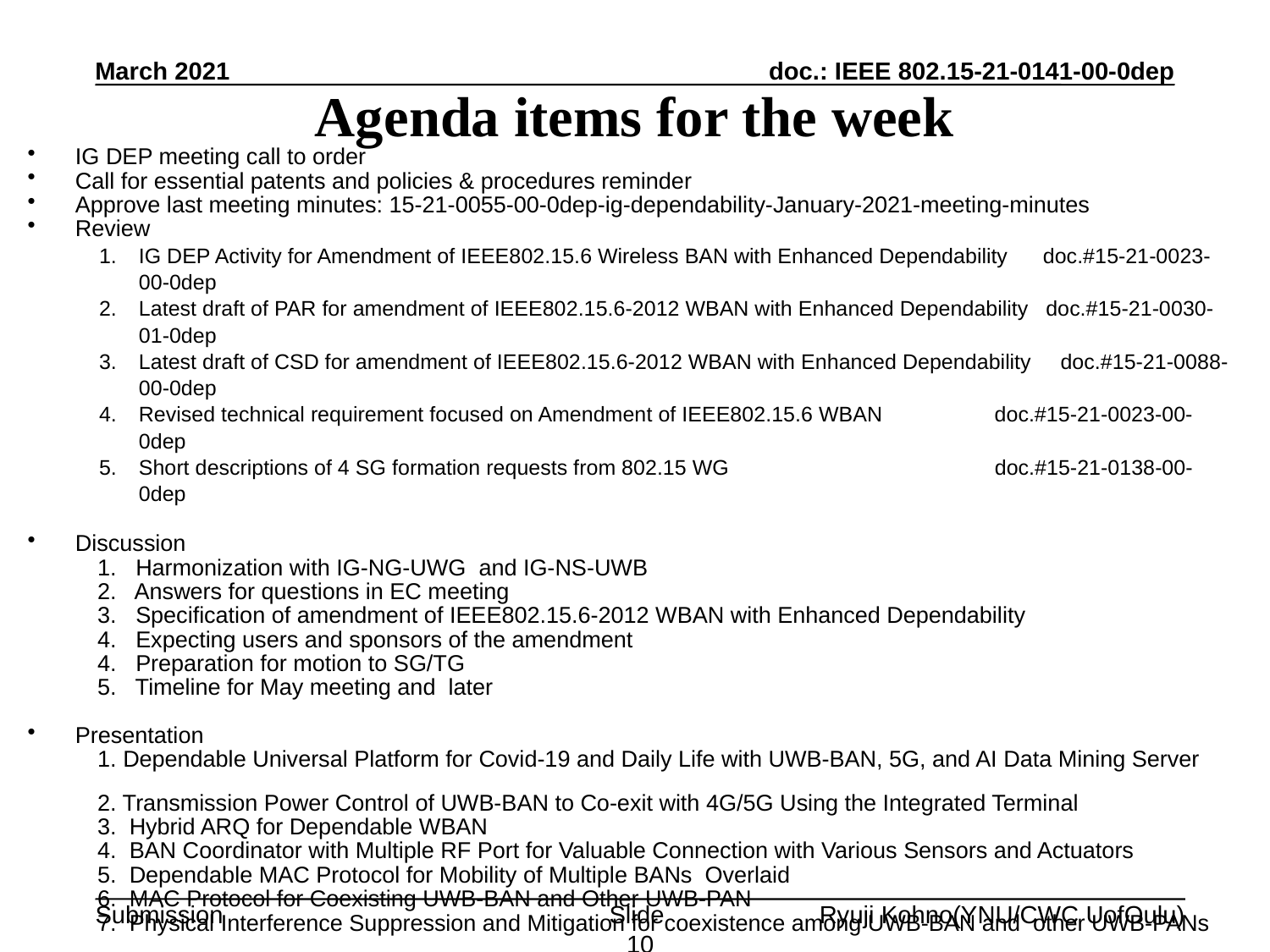

March 2021
# Agenda items for the week
IG DEP meeting call to order
Call for essential patents and policies & procedures reminder
Approve last meeting minutes: 15-21-0055-00-0dep-ig-dependability-January-2021-meeting-minutes
Review
IG DEP Activity for Amendment of IEEE802.15.6 Wireless BAN with Enhanced Dependability      doc.#15-21-0023-00-0dep
Latest draft of PAR for amendment of IEEE802.15.6-2012 WBAN with Enhanced Dependability   doc.#15-21-0030-01-0dep
Latest draft of CSD for amendment of IEEE802.15.6-2012 WBAN with Enhanced Dependability     doc.#15-21-0088-00-0dep
Revised technical requirement focused on Amendment of IEEE802.15.6 WBAN                   doc.#15-21-0023-00-0dep
Short descriptions of 4 SG formation requests from 802.15 WG                                             doc.#15-21-0138-00-0dep

Discussion
           1.   Harmonization with IG-NG-UWG  and IG-NS-UWB
           2.   Answers for questions in EC meeting
           3.   Specification of amendment of IEEE802.15.6-2012 WBAN with Enhanced Dependability
           4.   Expecting users and sponsors of the amendment
           4.   Preparation for motion to SG/TG
           5.   Timeline for May meeting and  later

Presentation
           1. Dependable Universal Platform for Covid-19 and Daily Life with UWB-BAN, 5G, and AI Data Mining Server
           2. Transmission Power Control of UWB-BAN to Co-exit with 4G/5G Using the Integrated Terminal
           3.  Hybrid ARQ for Dependable WBAN
           4.  BAN Coordinator with Multiple RF Port for Valuable Connection with Various Sensors and Actuators
           5.  Dependable MAC Protocol for Mobility of Multiple BANs  Overlaid
           6.  MAC Protocol for Coexisting UWB-BAN and Other UWB-PAN
           7.  Physical Interference Suppression and Mitigation for coexistence among UWB-BAN and  other UWB-PANs

d CSD;
3.    Motion to SG/TG/WG and Timeline
Slide 10